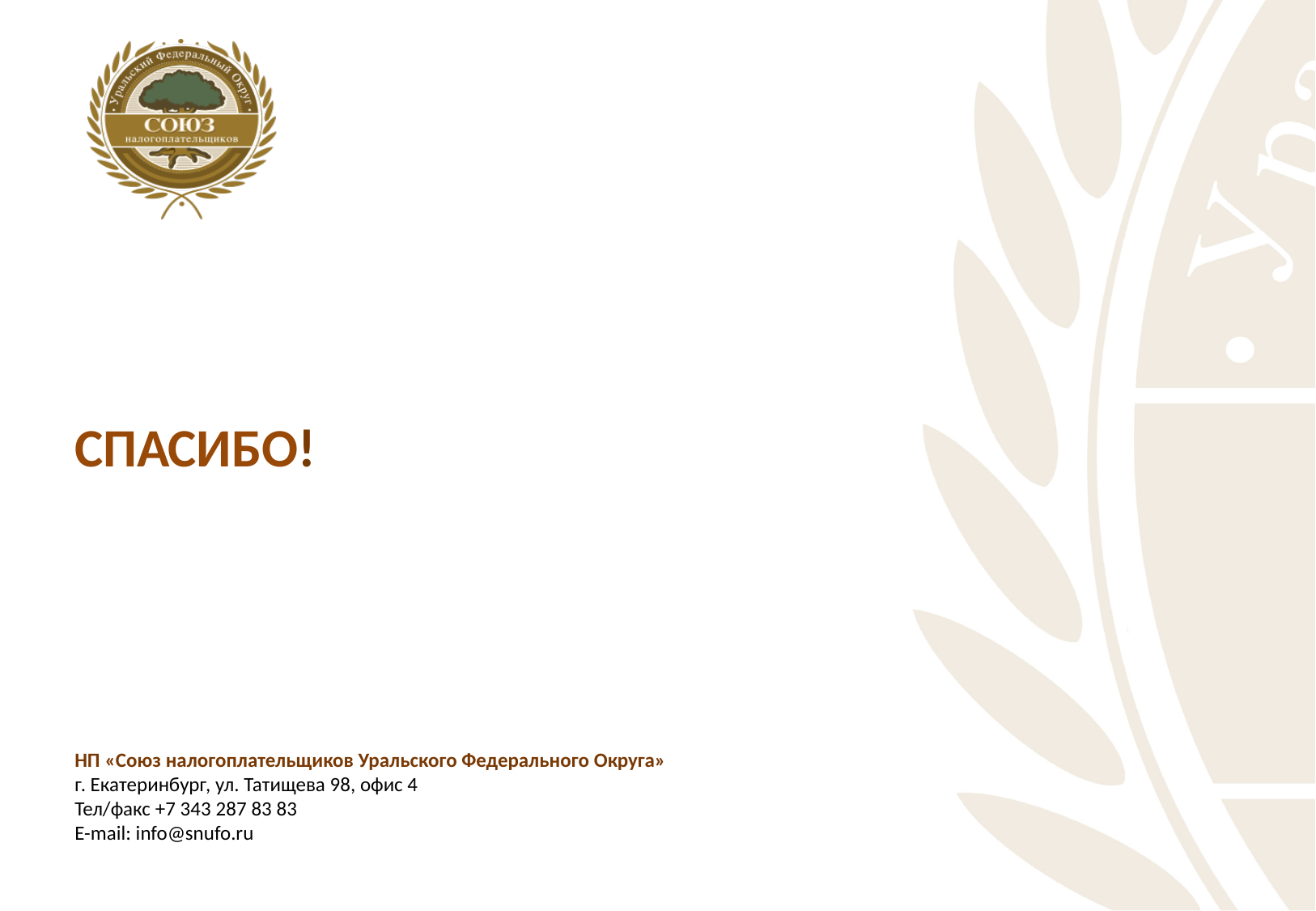

СПАСИБО!
НП «Союз налогоплательщиков Уральского Федерального Округа»
г. Екатеринбург, ул. Татищева 98, офис 4
Тел/факс +7 343 287 83 83
E-mail: info@snufo.ru